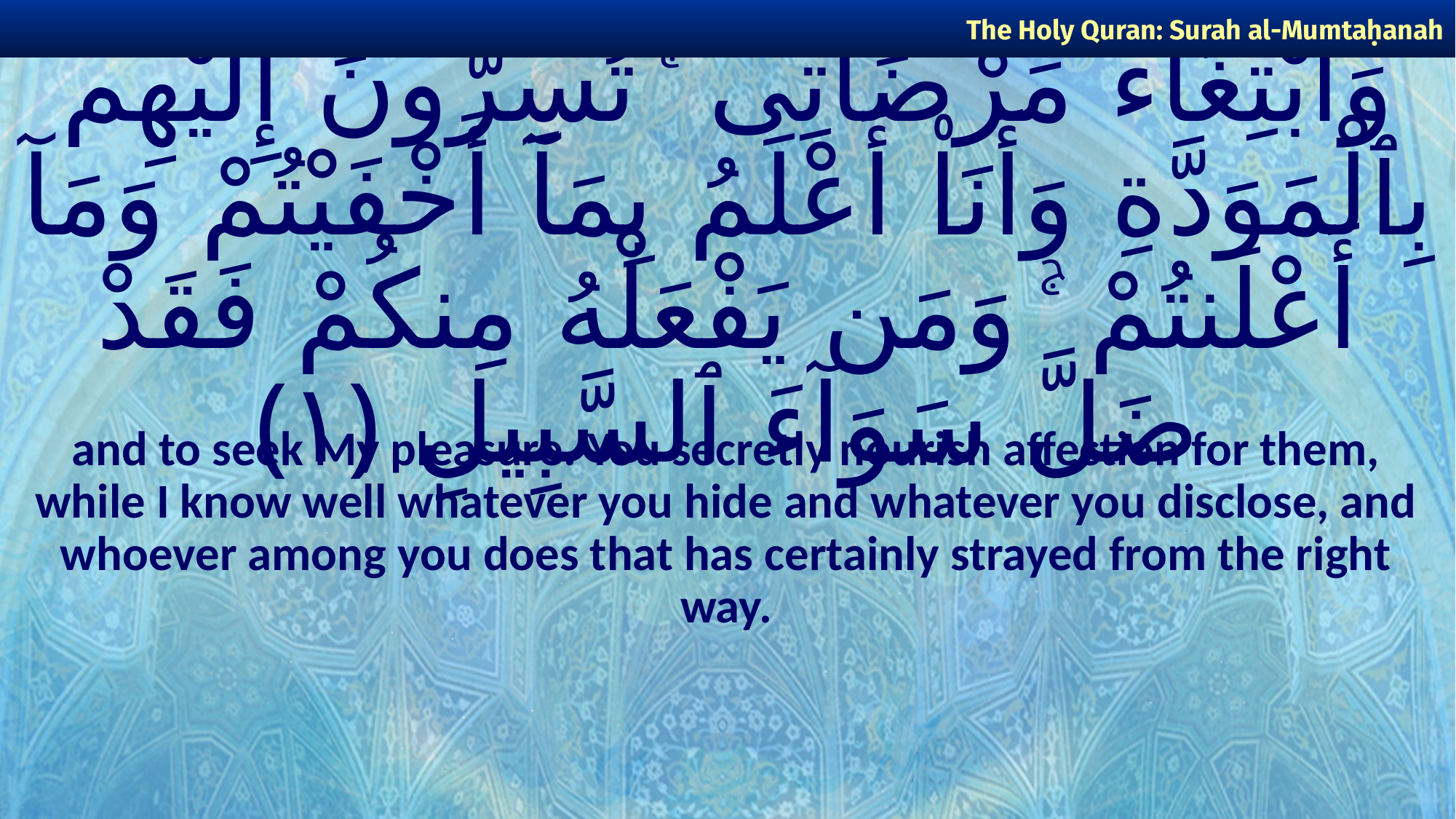

The Holy Quran: Surah al-Mumtaḥanah
# وَٱبْتِغَآءَ مَرْضَاتِى ۚ تُسِرُّونَ إِلَيْهِم بِٱلْمَوَدَّةِ وَأَنَا۠ أَعْلَمُ بِمَآ أَخْفَيْتُمْ وَمَآ أَعْلَنتُمْ ۚ وَمَن يَفْعَلْهُ مِنكُمْ فَقَدْ ضَلَّ سَوَآءَ ٱلسَّبِيلِ ﴿١﴾
and to seek My pleasure. You secretly nourish affection for them, while I know well whatever you hide and whatever you disclose, and whoever among you does that has certainly strayed from the right way.